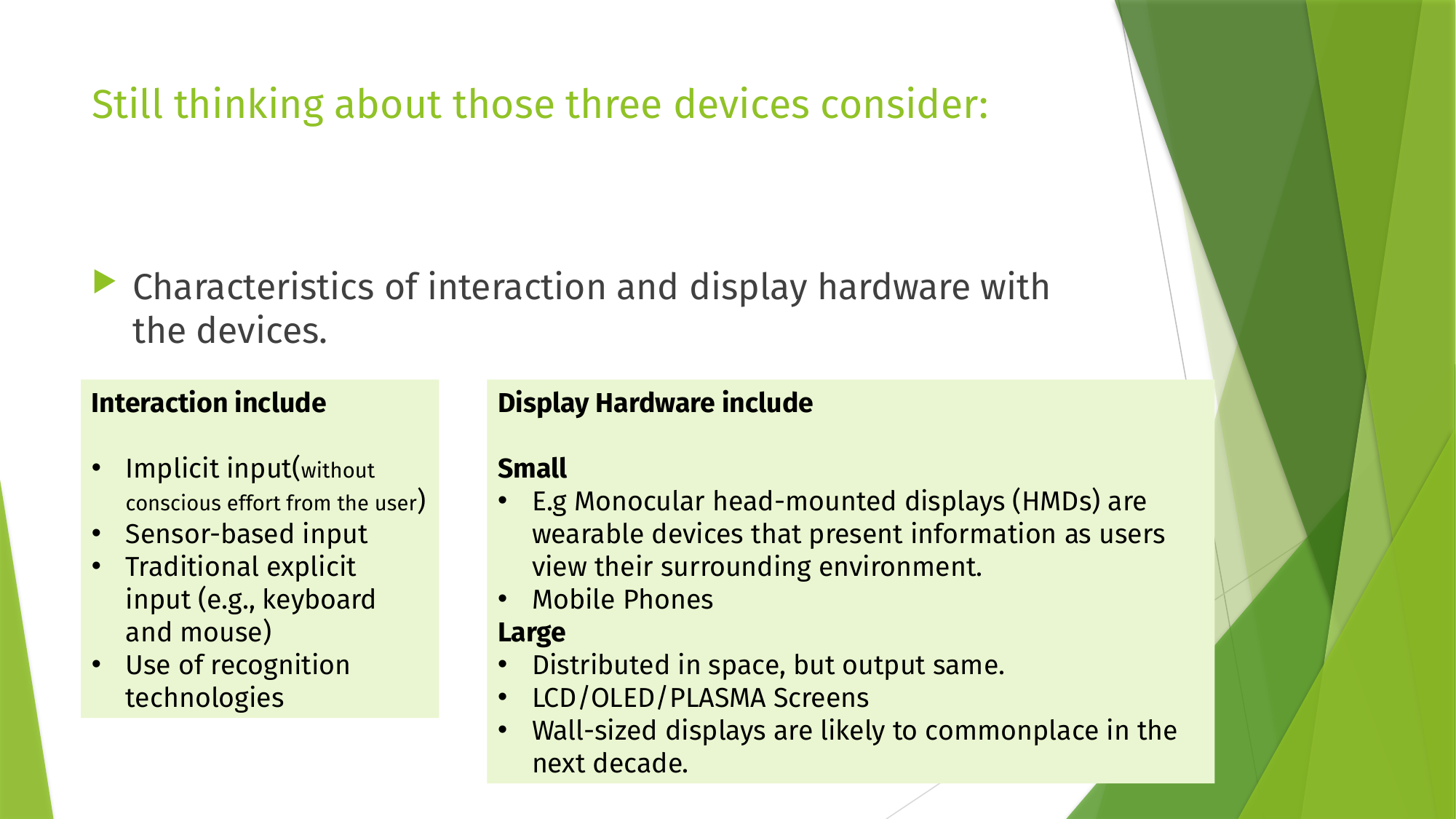

# Still thinking about those three devices consider:
Characteristics of interaction and display hardware with the devices.

Display Hardware include

Small
E.g Monocular head-mounted displays (HMDs) are wearable devices that present information as users view their surrounding environment.
Mobile Phones
Large
Distributed in space, but output same.
LCD/OLED/PLASMA Screens
Wall-sized displays are likely to commonplace in the next decade.
Interaction include

Implicit input(without conscious effort from the user)
Sensor-based input
Traditional explicit input (e.g., keyboard and mouse)
Use of recognition technologies